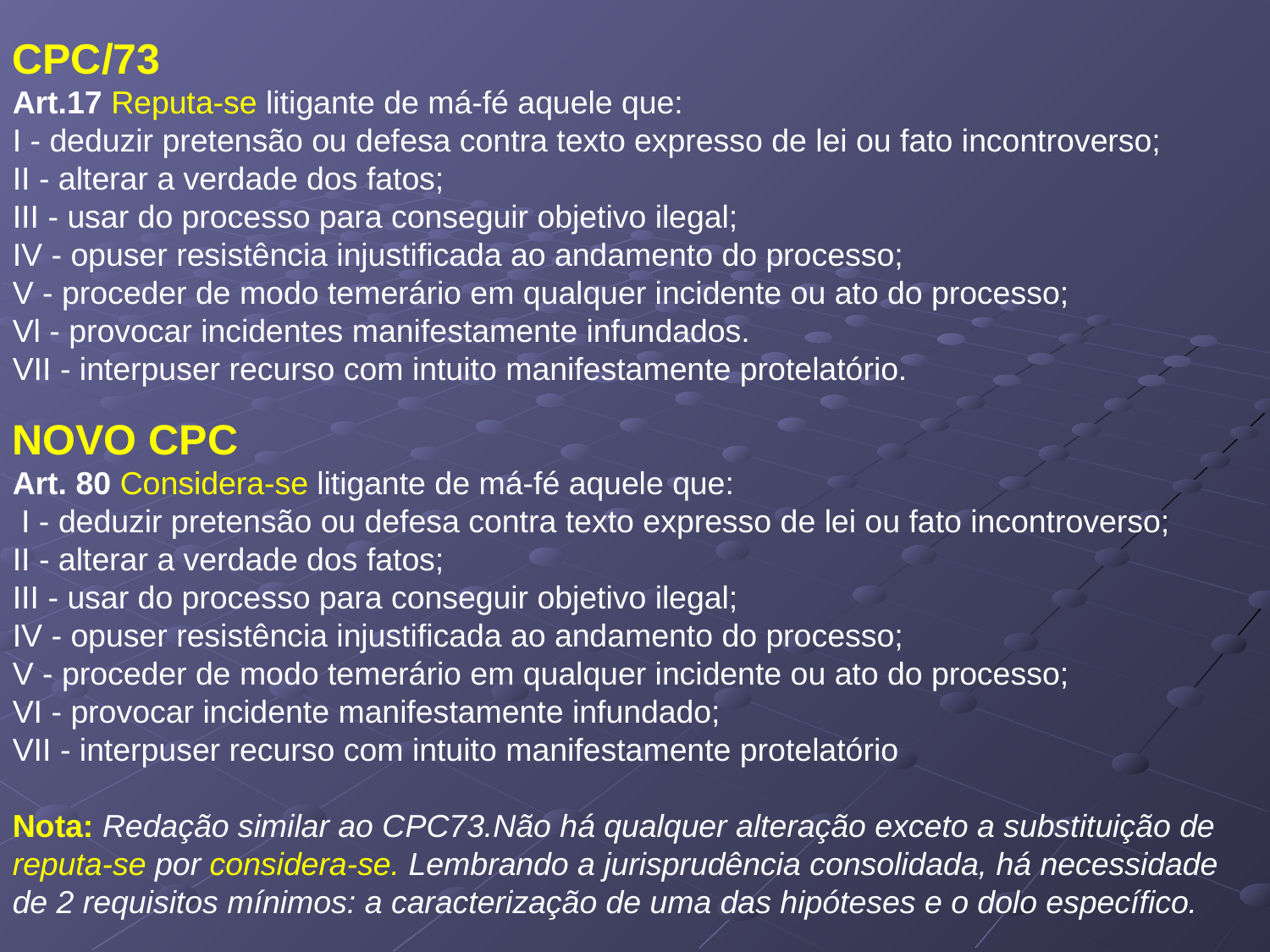

CPC/73
Art.17 Reputa-se litigante de má-fé aquele que:
I - deduzir pretensão ou defesa contra texto expresso de lei ou fato incontroverso;
II - alterar a verdade dos fatos;
III - usar do processo para conseguir objetivo ilegal;
IV - opuser resistência injustificada ao andamento do processo;
V - proceder de modo temerário em qualquer incidente ou ato do processo;
Vl - provocar incidentes manifestamente infundados.
VII - interpuser recurso com intuito manifestamente protelatório.
NOVO CPC
Art. 80 Considera-se litigante de má-fé aquele que:
 I - deduzir pretensão ou defesa contra texto expresso de lei ou fato incontroverso;
II - alterar a verdade dos fatos;
III - usar do processo para conseguir objetivo ilegal;
IV - opuser resistência injustificada ao andamento do processo;
V - proceder de modo temerário em qualquer incidente ou ato do processo;
VI - provocar incidente manifestamente infundado;
VII - interpuser recurso com intuito manifestamente protelatório

Nota: Redação similar ao CPC73.Não há qualquer alteração exceto a substituição de reputa-se por considera-se. Lembrando a jurisprudência consolidada, há necessidade de 2 requisitos mínimos: a caracterização de uma das hipóteses e o dolo específico.